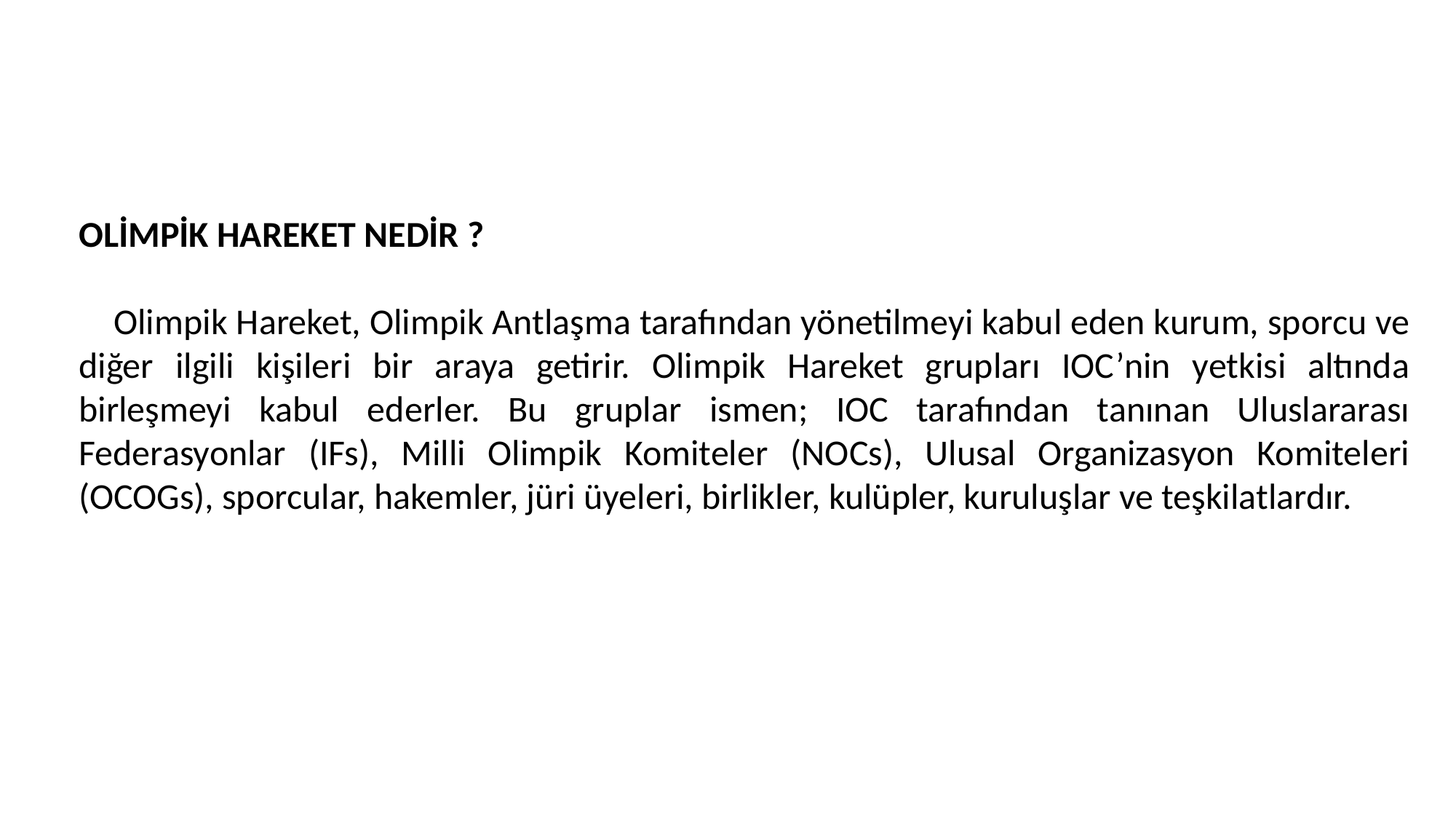

OLİMPİK HAREKET NEDİR ?

    Olimpik Hareket, Olimpik Antlaşma tarafından yönetilmeyi kabul eden kurum, sporcu ve diğer ilgili kişileri bir araya getirir. Olimpik Hareket grupları IOC’nin yetkisi altında birleşmeyi kabul ederler. Bu gruplar ismen; IOC tarafından tanınan Uluslararası Federasyonlar (IFs), Milli Olimpik Komiteler (NOCs), Ulusal Organizasyon Komiteleri (OCOGs), sporcular, hakemler, jüri üyeleri, birlikler, kulüpler, kuruluşlar ve teşkilatlardır.